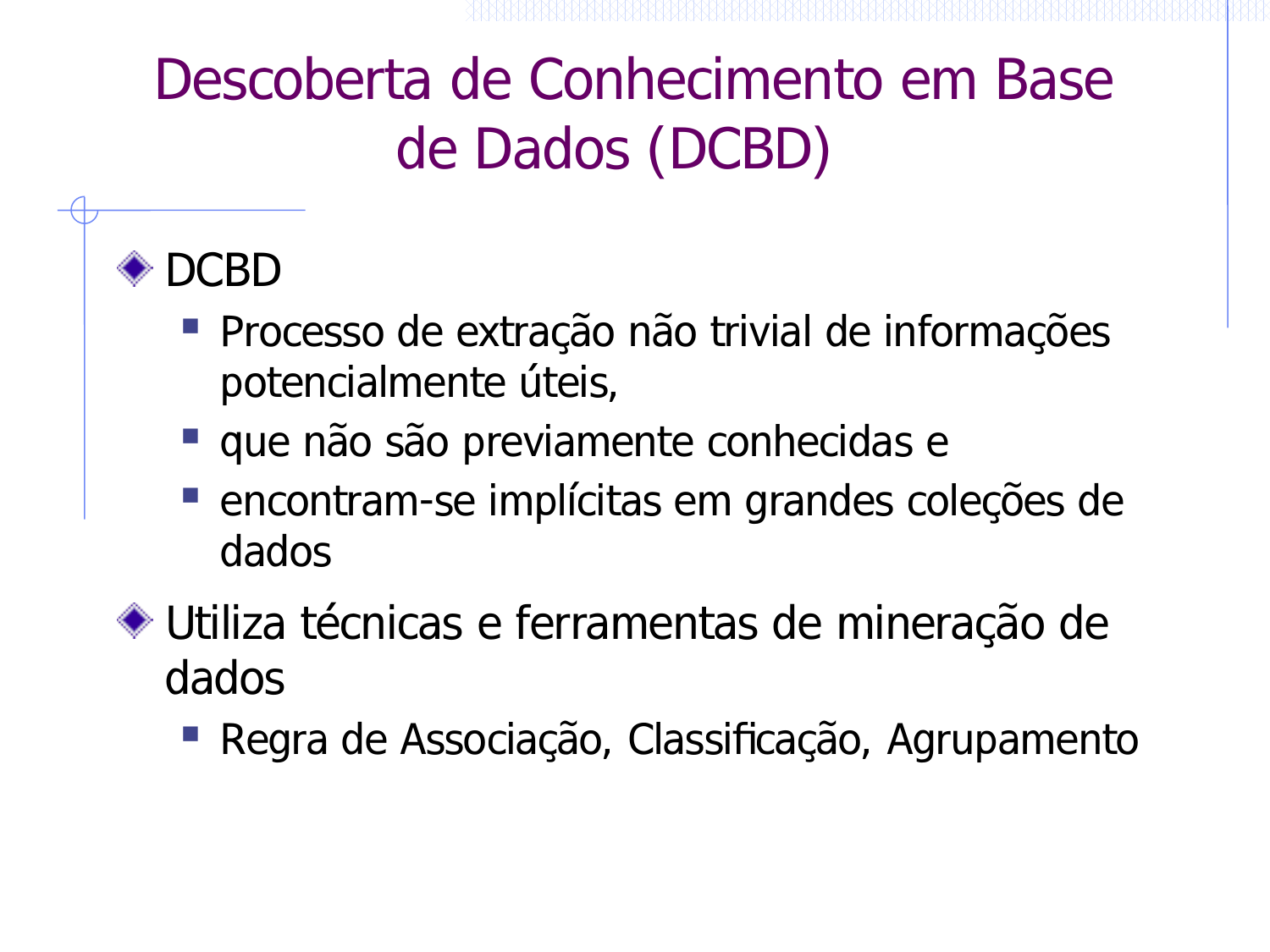

# Descoberta de Conhecimento em Base de Dados (DCBD)
DCBD
Processo de extração não trivial de informações potencialmente úteis,
que não são previamente conhecidas e
encontram-se implícitas em grandes coleções de dados
Utiliza técnicas e ferramentas de mineração de dados
Regra de Associação, Classificação, Agrupamento